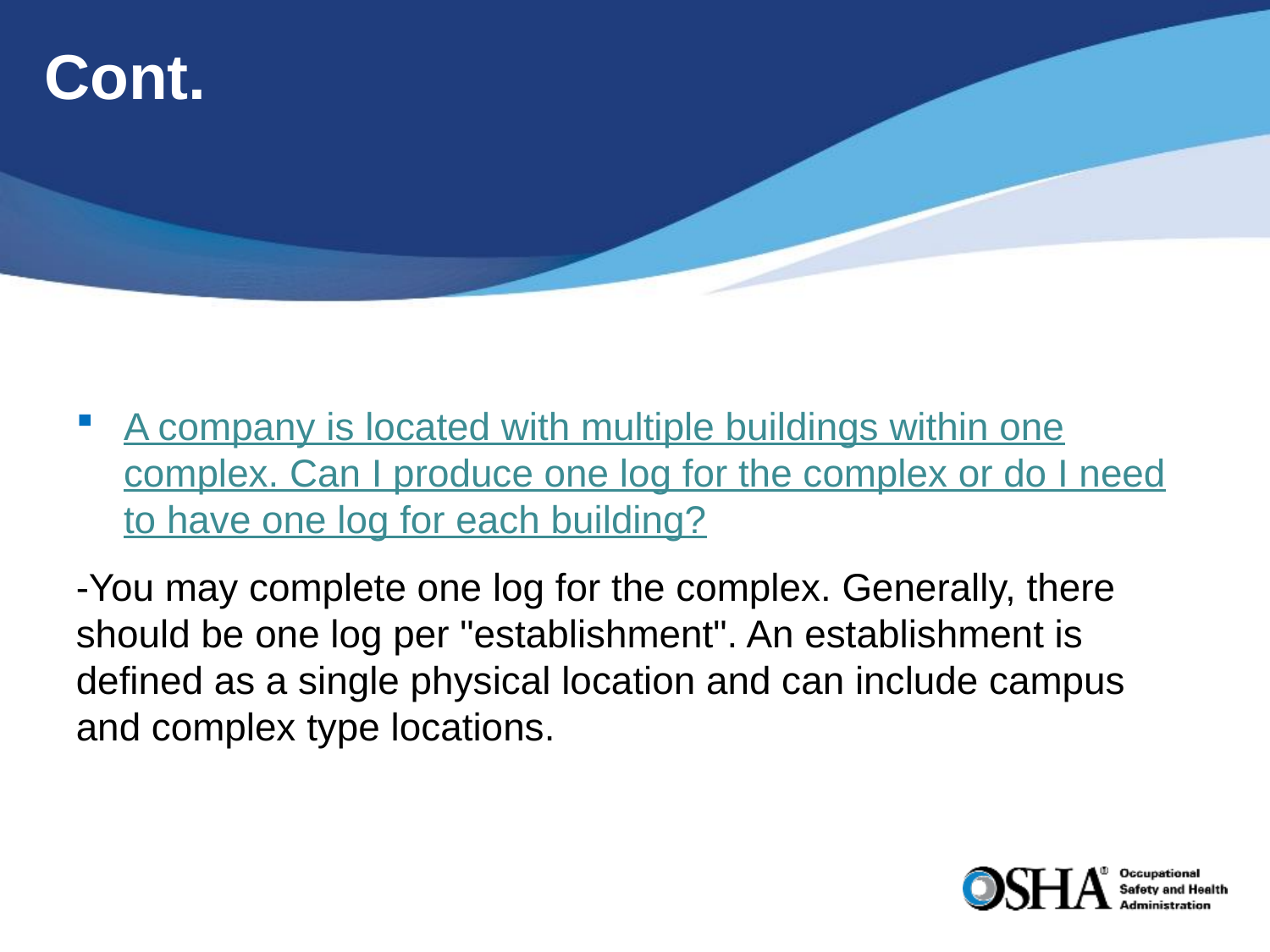

# Cont.

A company is located with multiple buildings within one complex. Can I produce one log for the complex or do I need to have one log for each building?
-You may complete one log for the complex. Generally, there should be one log per "establishment". An establishment is defined as a single physical location and can include campus and complex type locations.